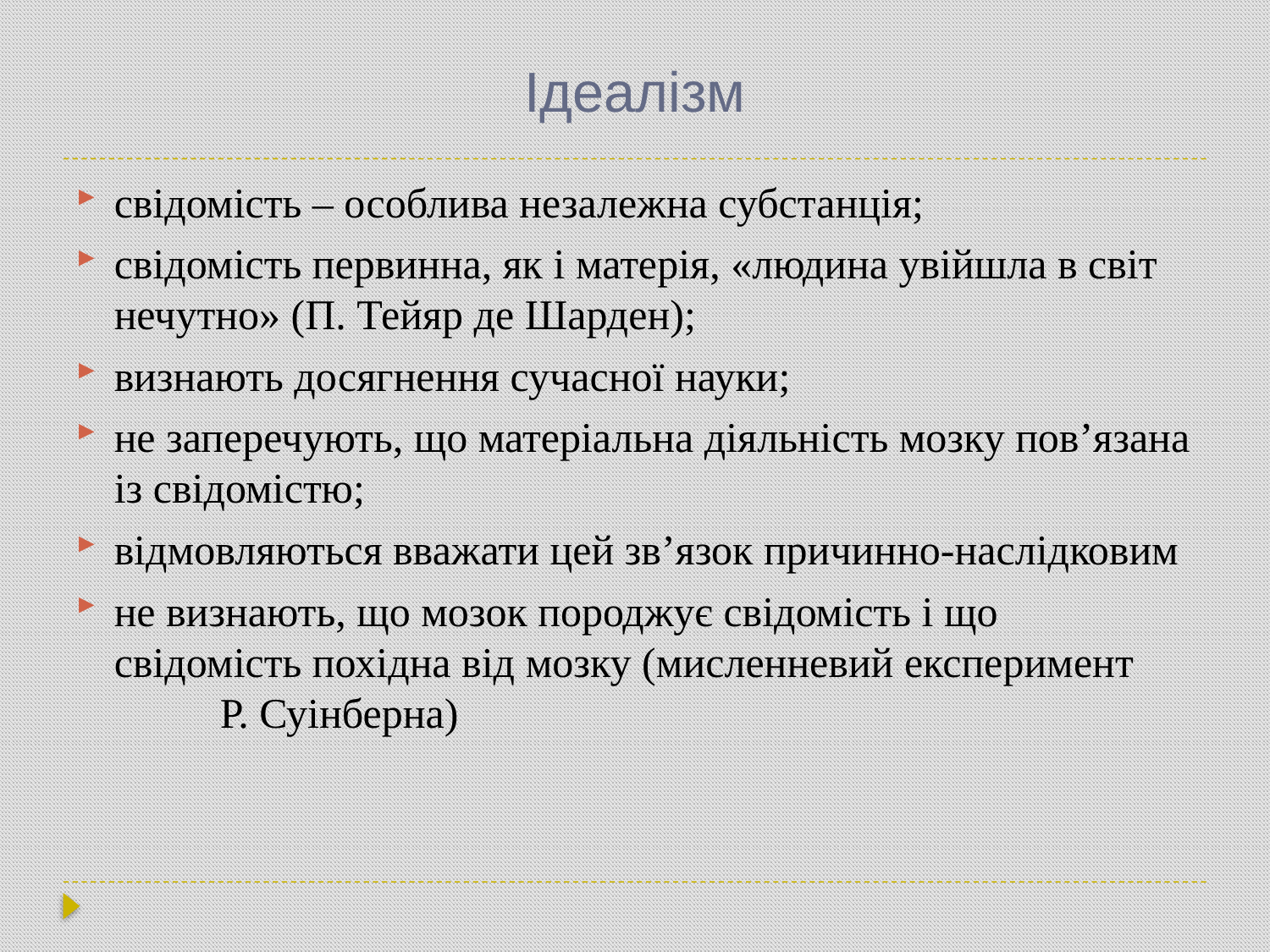

# Ідеалізм
свідомість – особлива незалежна субстанція;
свідомість первинна, як і матерія, «людина увійшла в світ нечутно» (П. Тейяр де Шарден);
визнають досягнення сучасної науки;
не заперечують, що матеріальна діяльність мозку пов’язана із свідомістю;
відмовляються вважати цей зв’язок причинно-наслідковим
не визнають, що мозок породжує свідомість і що свідомість похідна від мозку (мисленневий експеримент                Р. Суінберна)